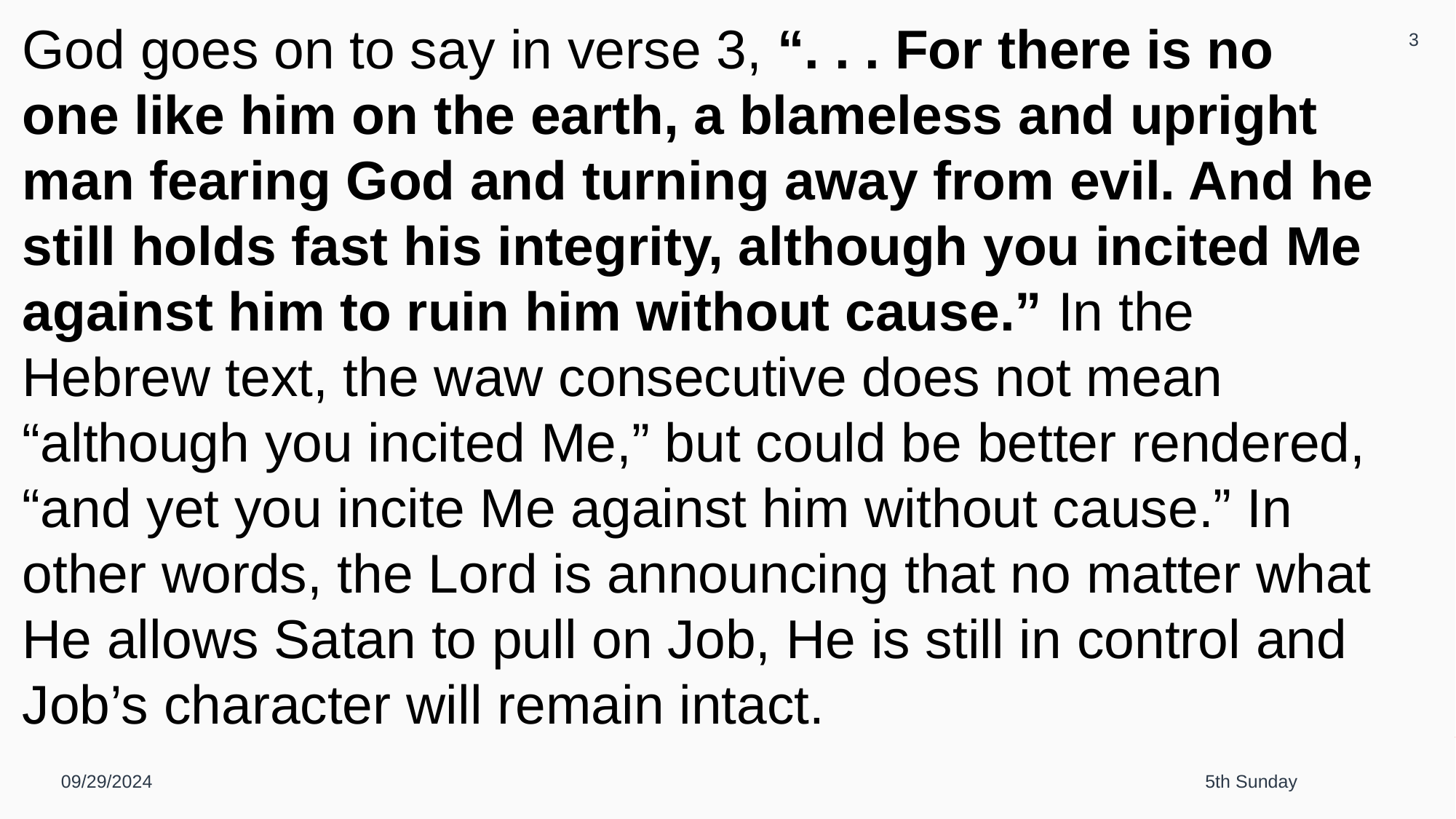

3
God goes on to say in verse 3, “. . . For there is no one like him on the earth, a blameless and upright man fearing God and turning away from evil. And he still holds fast his integrity, although you incited Me against him to ruin him without cause.” In the Hebrew text, the waw consecutive does not mean “although you incited Me,” but could be better rendered, “and yet you incite Me against him without cause.” In other words, the Lord is announcing that no matter what He allows Satan to pull on Job, He is still in control and Job’s character will remain intact.
09/29/2024
5th Sunday